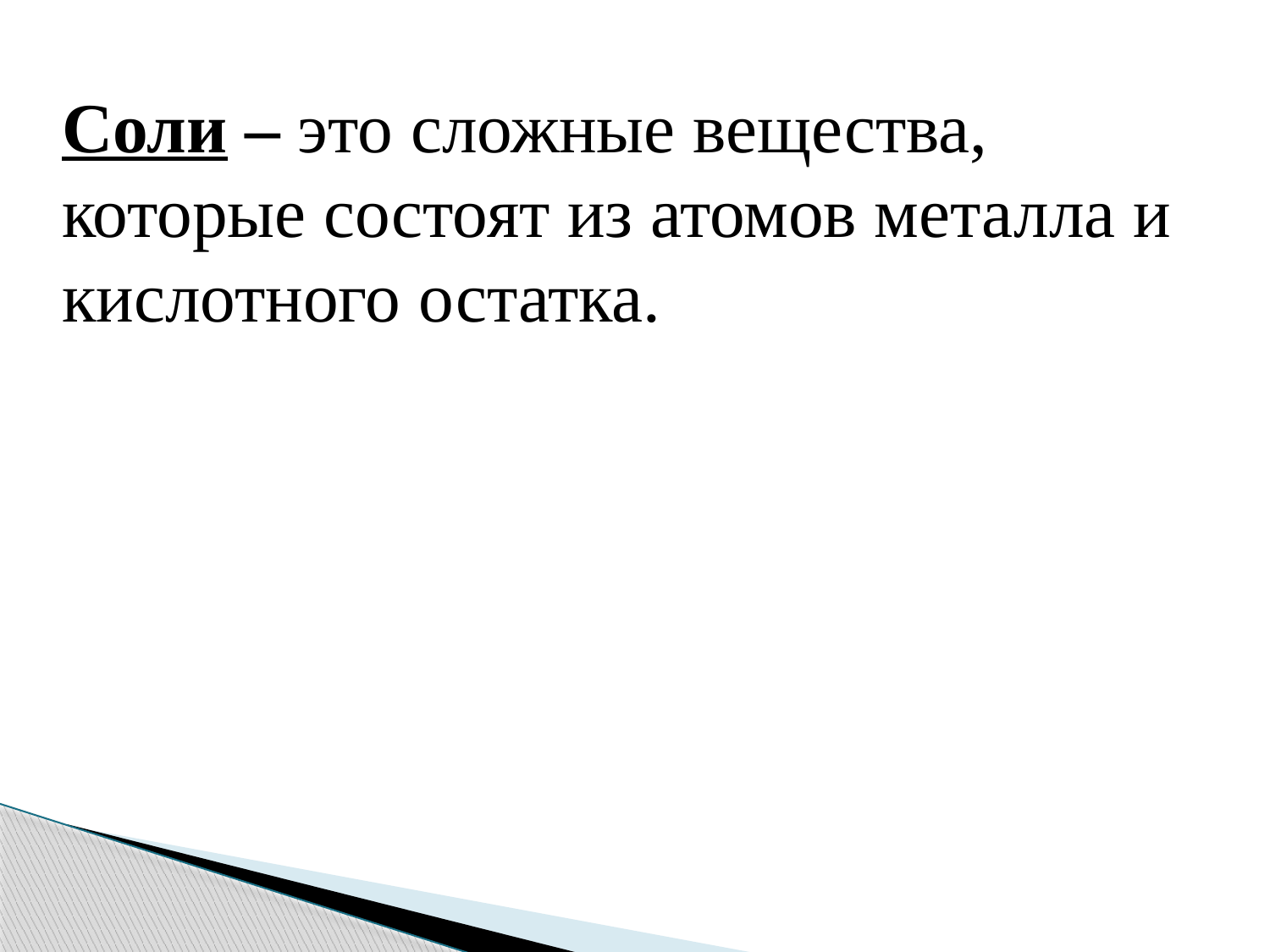

# Соли – это сложные вещества, которые состоят из атомов металла и кислотного остатка.